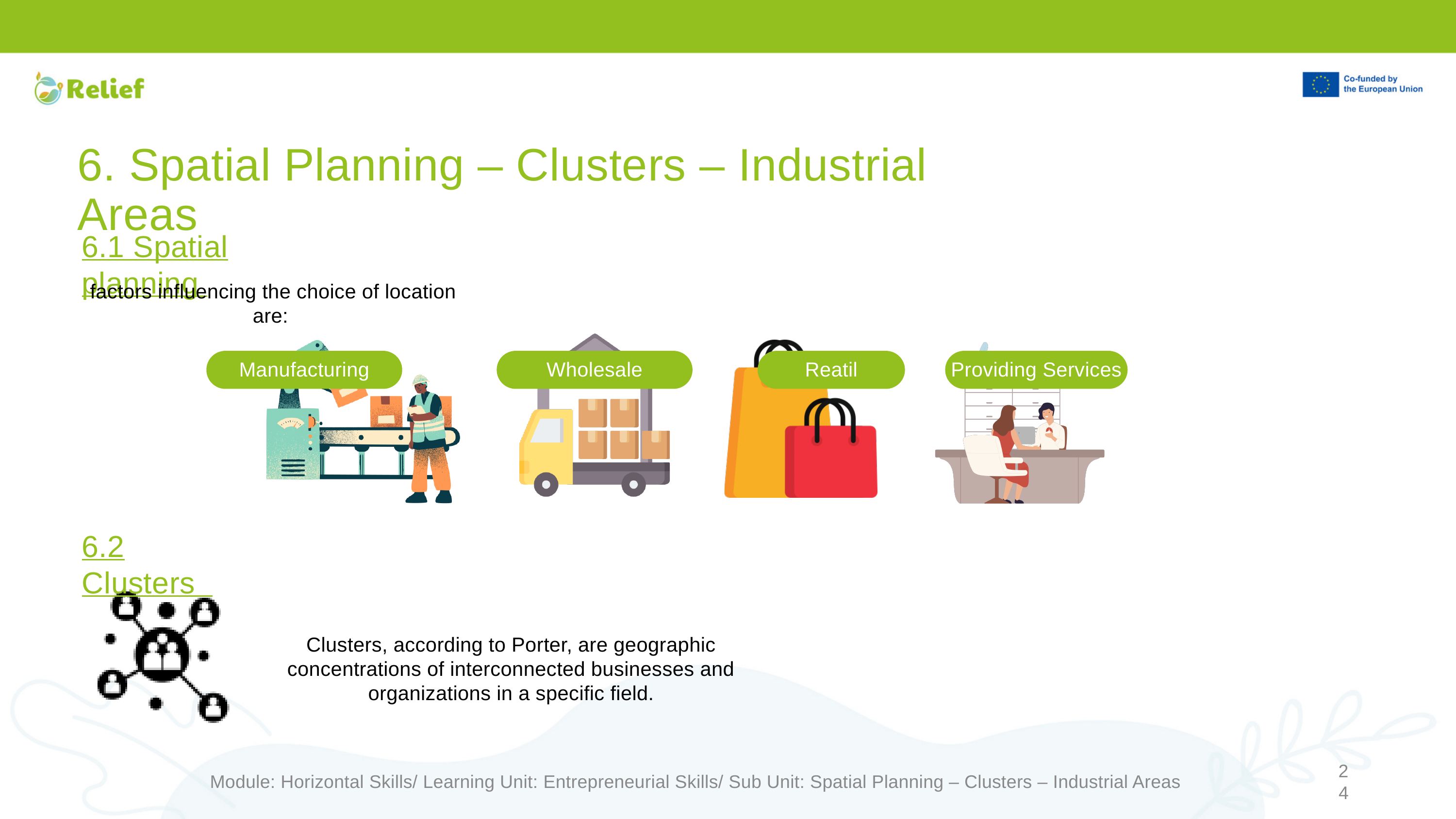

6. Spatial Planning – Clusters – Industrial Areas
6.1 Spatial planning

factors influencing the choice of location are:

Manufacturing

Wholesale

Reatil

Providing Services
6.2 Clusters

Clusters, according to Porter, are geographic concentrations of interconnected businesses and organizations in a specific field.
24

Module: Horizontal Skills/ Learning Unit: Entrepreneurial Skills/ Sub Unit: Spatial Planning – Clusters – Industrial Areas